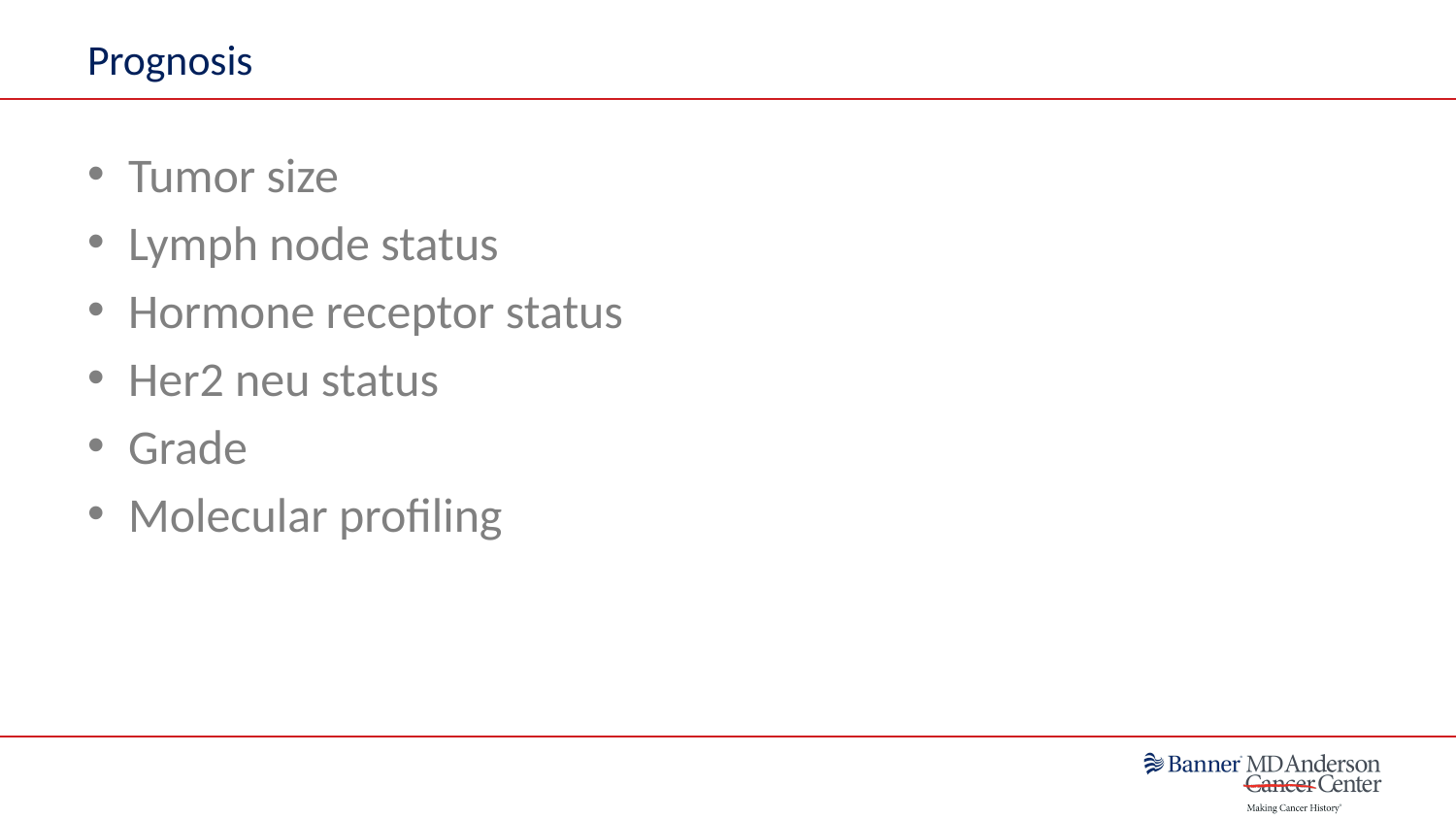

# Prognosis
Tumor size
Lymph node status
Hormone receptor status
Her2 neu status
Grade
Molecular profiling